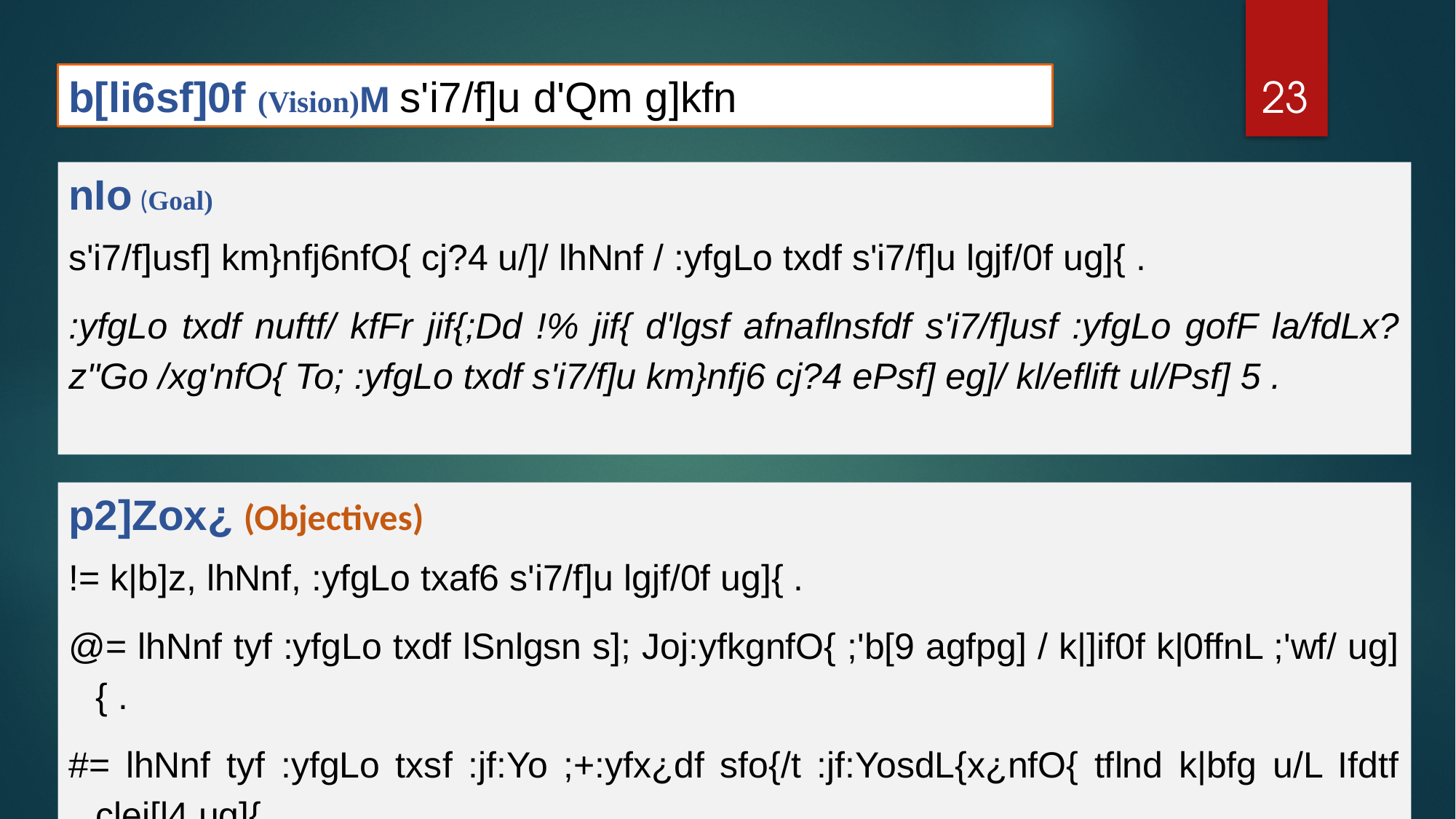

23
b[li6sf]0f (Vision)M s'i7/f]u d'Qm g]kfn
nIo (Goal)
s'i7/f]usf] km}nfj6nfO{ cj?4 u/]/ lhNnf / :yfgLo txdf s'i7/f]u lgjf/0f ug]{ .
:yfgLo txdf nuftf/ kfFr jif{;Dd !% jif{ d'lgsf afnaflnsfdf s'i7/f]usf :yfgLo gofF la/fdLx? z"Go /xg'nfO{ To; :yfgLo txdf s'i7/f]u km}nfj6 cj?4 ePsf] eg]/ kl/eflift ul/Psf] 5 .

p2]Zox¿ (Objectives)
!= k|b]z, lhNnf, :yfgLo txaf6 s'i7/f]u lgjf/0f ug]{ .
@= lhNnf tyf :yfgLo txdf lSnlgsn s]; Joj:yfkgnfO{ ;'b[9 agfpg] / k|]if0f k|0ffnL ;'wf/ ug]{ .
#= lhNnf tyf :yfgLo txsf :jf:Yo ;+:yfx¿df sfo{/t :jf:YosdL{x¿nfO{ tflnd k|bfg u/L Ifdtf clej[l4 ug]{ .